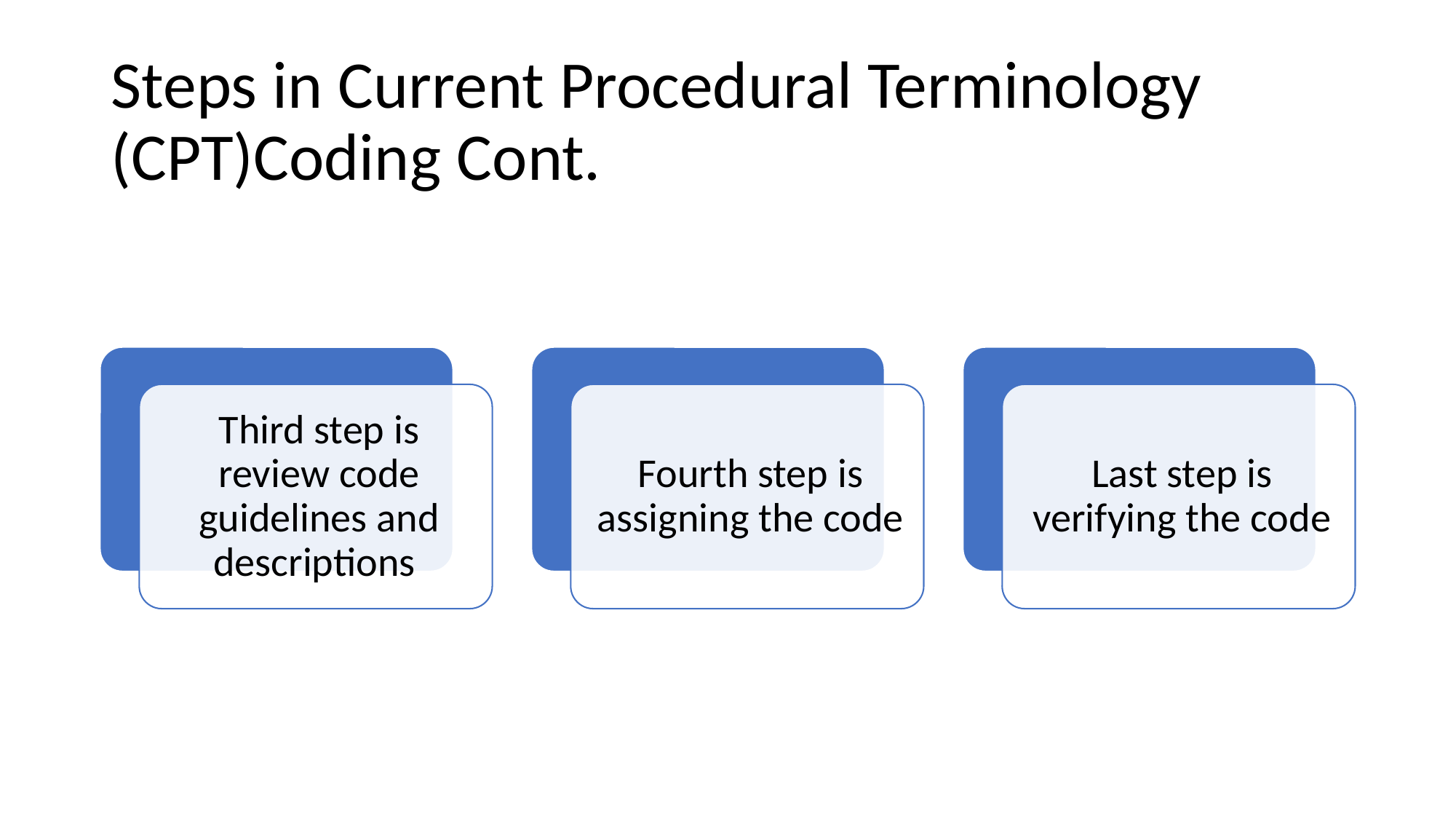

# Steps in Current Procedural Terminology (CPT)Coding Cont.
Third step is review code guidelines and descriptions
Fourth step is assigning the code
Last step is verifying the code